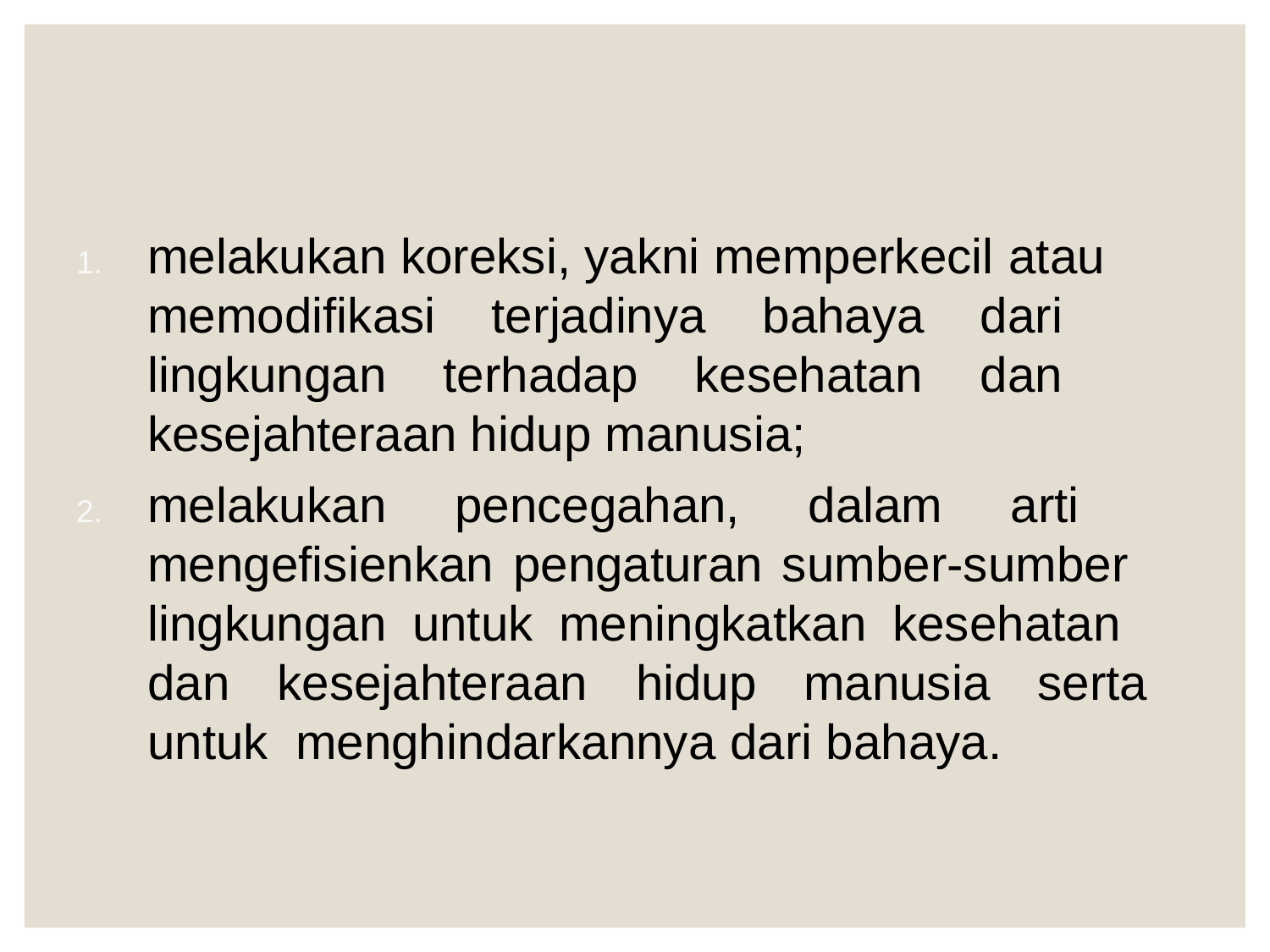

melakukan koreksi, yakni memperkecil atau  memodifikasi terjadinya bahaya dari  lingkungan terhadap kesehatan dan  kesejahteraan hidup manusia;
melakukan pencegahan, dalam arti  mengefisienkan pengaturan sumber-sumber  lingkungan untuk meningkatkan kesehatan  dan kesejahteraan hidup manusia serta untuk  menghindarkannya dari bahaya.